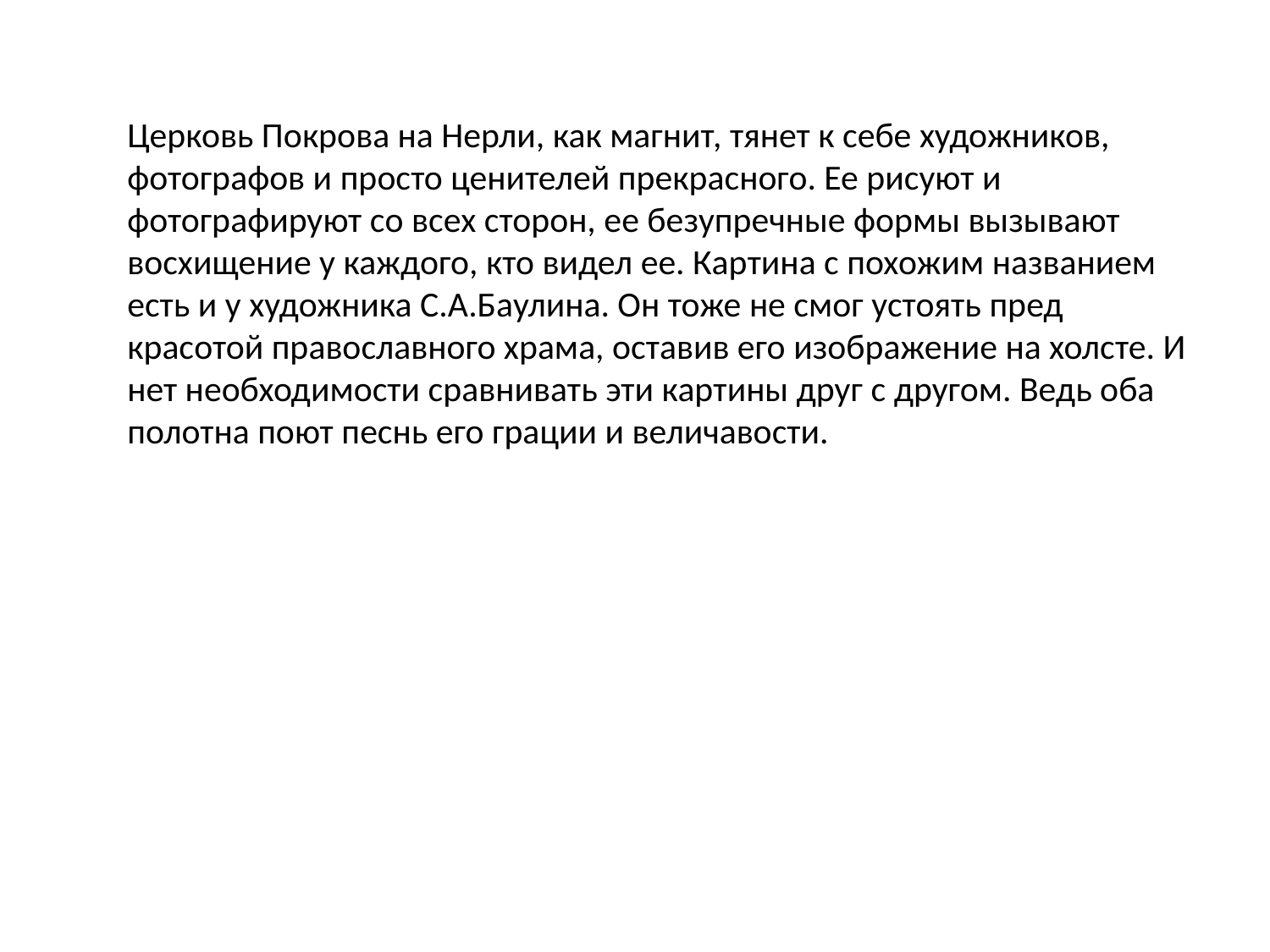

Церковь Покрова на Нерли, как магнит, тянет к себе художников, фотографов и просто ценителей прекрасного. Ее рисуют и фотографируют со всех сторон, ее безупречные формы вызывают восхищение у каждого, кто видел ее. Картина с похожим названием есть и у художника С.А.Баулина. Он тоже не смог устоять пред красотой православного храма, оставив его изображение на холсте. И нет необходимости сравнивать эти картины друг с другом. Ведь оба полотна поют песнь его грации и величавости.